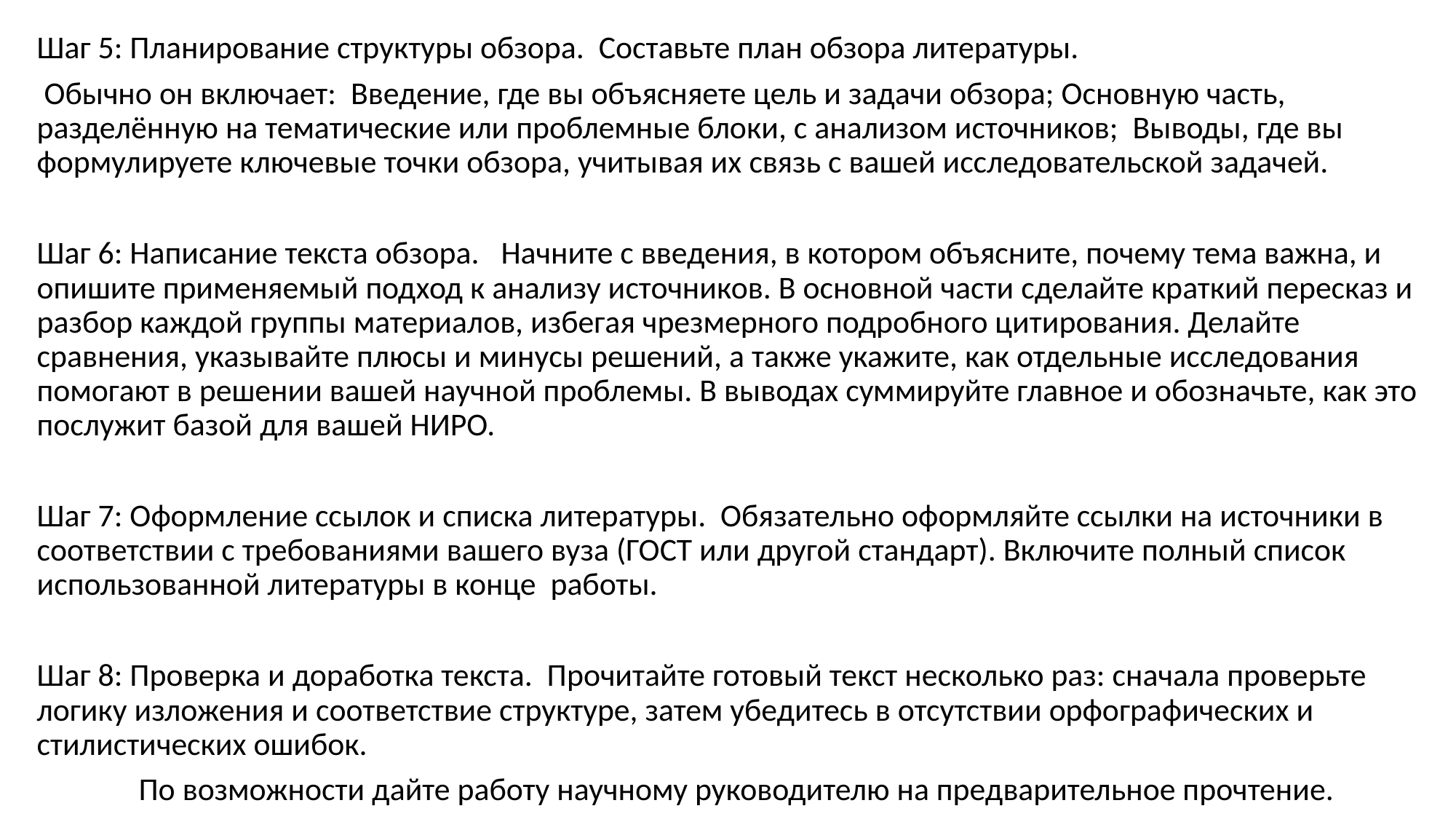

Шаг 5: Планирование структуры обзора.  Составьте план обзора литературы.
 Обычно он включает:  Введение, где вы объясняете цель и задачи обзора; Основную часть, разделённую на тематические или проблемные блоки, с анализом источников;  Выводы, где вы формулируете ключевые точки обзора, учитывая их связь с вашей исследовательской задачей.

Шаг 6: Написание текста обзора.   Начните с введения, в котором объясните, почему тема важна, и опишите применяемый подход к анализу источников. В основной части сделайте краткий пересказ и разбор каждой группы материалов, избегая чрезмерного подробного цитирования. Делайте сравнения, указывайте плюсы и минусы решений, а также укажите, как отдельные исследования помогают в решении вашей научной проблемы. В выводах суммируйте главное и обозначьте, как это послужит базой для вашей НИРО.

Шаг 7: Оформление ссылок и списка литературы.  Обязательно оформляйте ссылки на источники в соответствии с требованиями вашего вуза (ГОСТ или другой стандарт). Включите полный список использованной литературы в конце  работы.

Шаг 8: Проверка и доработка текста.  Прочитайте готовый текст несколько раз: сначала проверьте логику изложения и соответствие структуре, затем убедитесь в отсутствии орфографических и стилистических ошибок.
              По возможности дайте работу научному руководителю на предварительное прочтение.